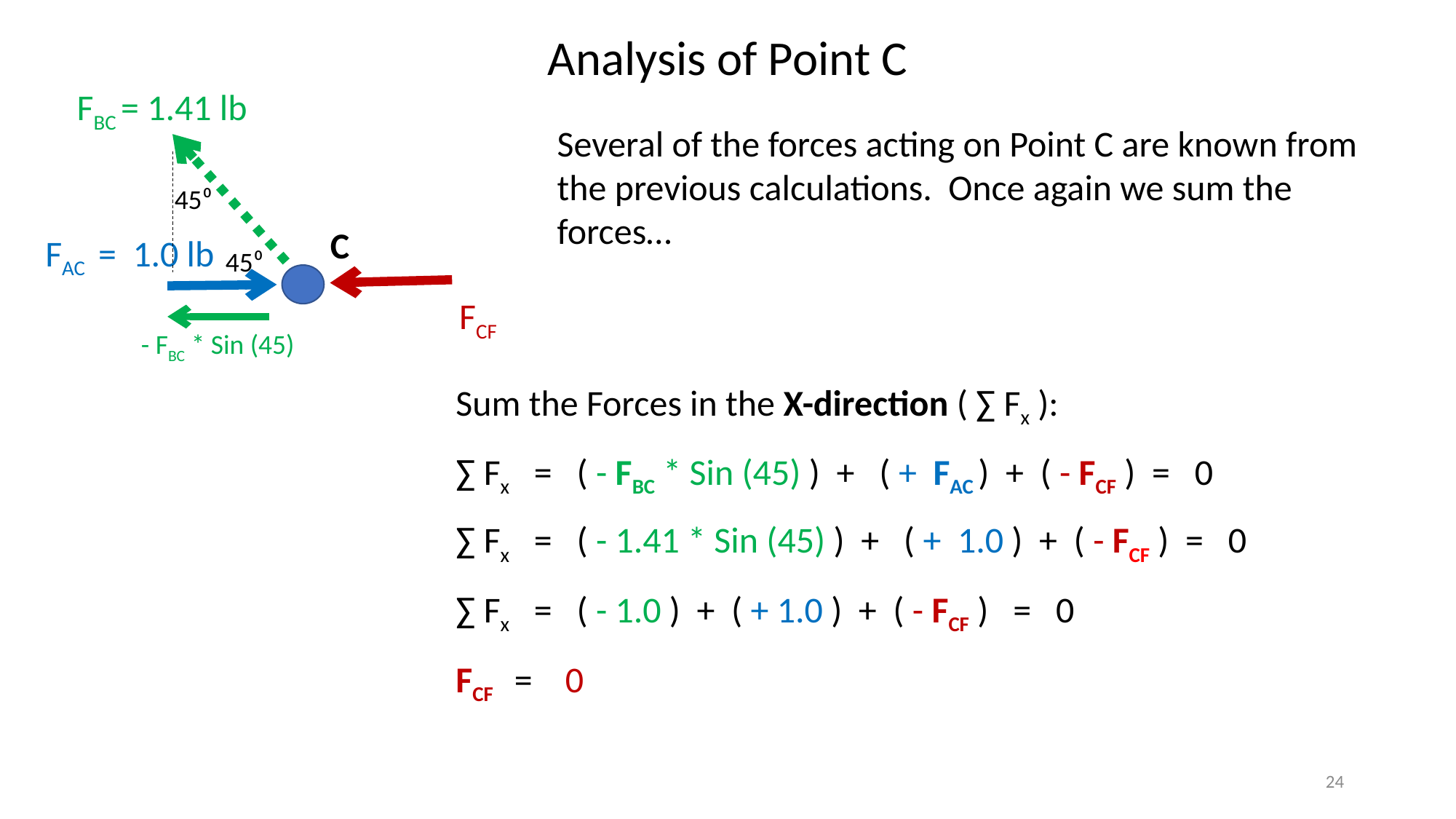

Analysis of Point C
FBC = 1.41 lb
Several of the forces acting on Point C are known from the previous calculations.  Once again we sum the forces…
45⁰
C
FAC  =  1.0 lb
45⁰

FCF
- FBC * Sin (45)
Sum the Forces in the X-direction ( ∑ Fx ):
∑ Fx   =   ( - FBC * Sin (45) )  +   ( +  FAC )  +  ( - FCF )  =   0
∑ Fx   =   ( - 1.41 * Sin (45) )  +   ( +  1.0 )  +  ( - FCF )  =   0
∑ Fx   =   ( - 1.0 )  +  ( + 1.0 )  +  ( - FCF )   =   0
FCF   =    0
24